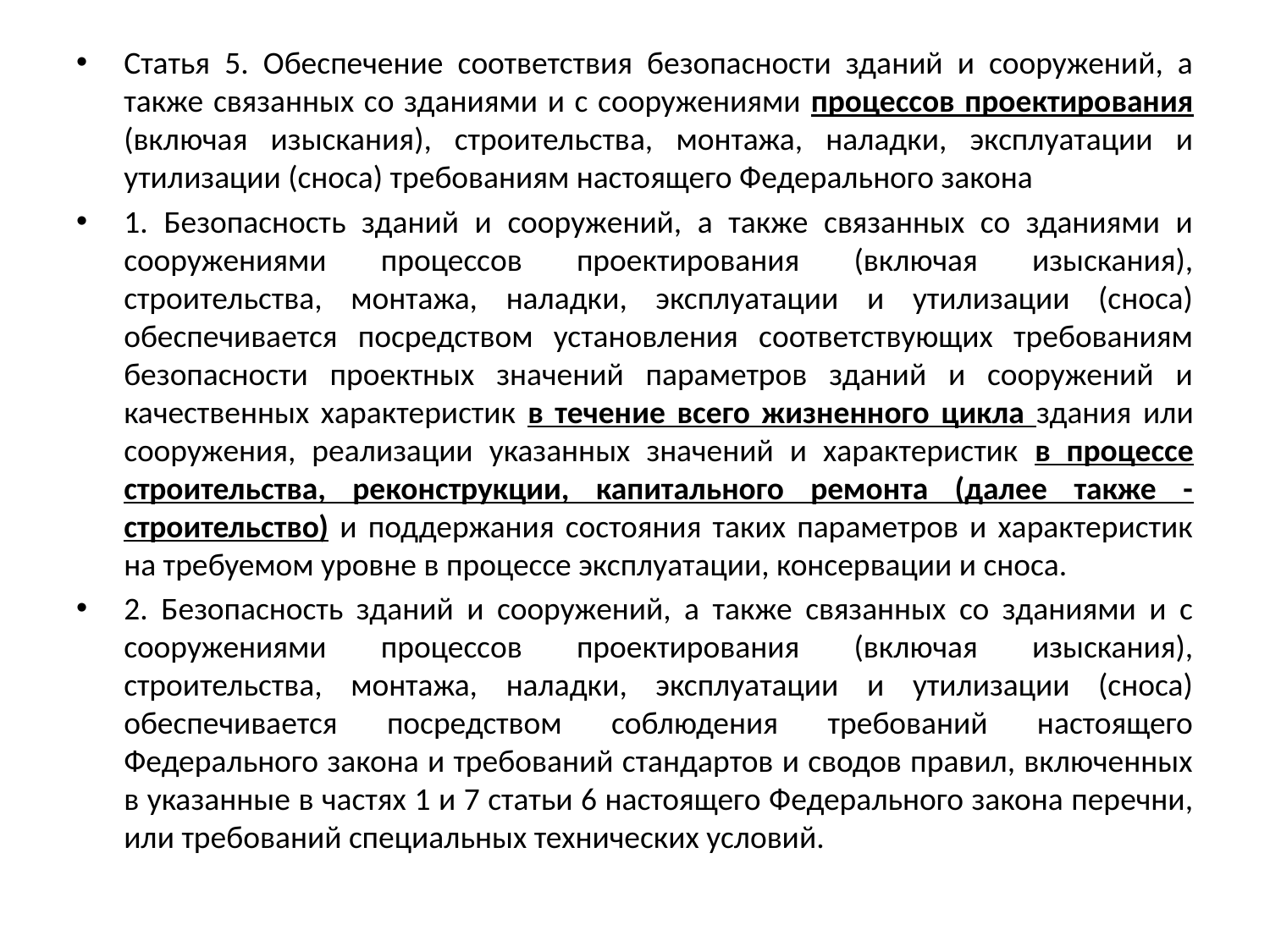

Статья 5. Обеспечение соответствия безопасности зданий и сооружений, а также связанных со зданиями и с сооружениями процессов проектирования (включая изыскания), строительства, монтажа, наладки, эксплуатации и утилизации (сноса) требованиям настоящего Федерального закона
1. Безопасность зданий и сооружений, а также связанных со зданиями и сооружениями процессов проектирования (включая изыскания), строительства, монтажа, наладки, эксплуатации и утилизации (сноса) обеспечивается посредством установления соответствующих требованиям безопасности проектных значений параметров зданий и сооружений и качественных характеристик в течение всего жизненного цикла здания или сооружения, реализации указанных значений и характеристик в процессе строительства, реконструкции, капитального ремонта (далее также - строительство) и поддержания состояния таких параметров и характеристик на требуемом уровне в процессе эксплуатации, консервации и сноса.
2. Безопасность зданий и сооружений, а также связанных со зданиями и с сооружениями процессов проектирования (включая изыскания), строительства, монтажа, наладки, эксплуатации и утилизации (сноса) обеспечивается посредством соблюдения требований настоящего Федерального закона и требований стандартов и сводов правил, включенных в указанные в частях 1 и 7 статьи 6 настоящего Федерального закона перечни, или требований специальных технических условий.